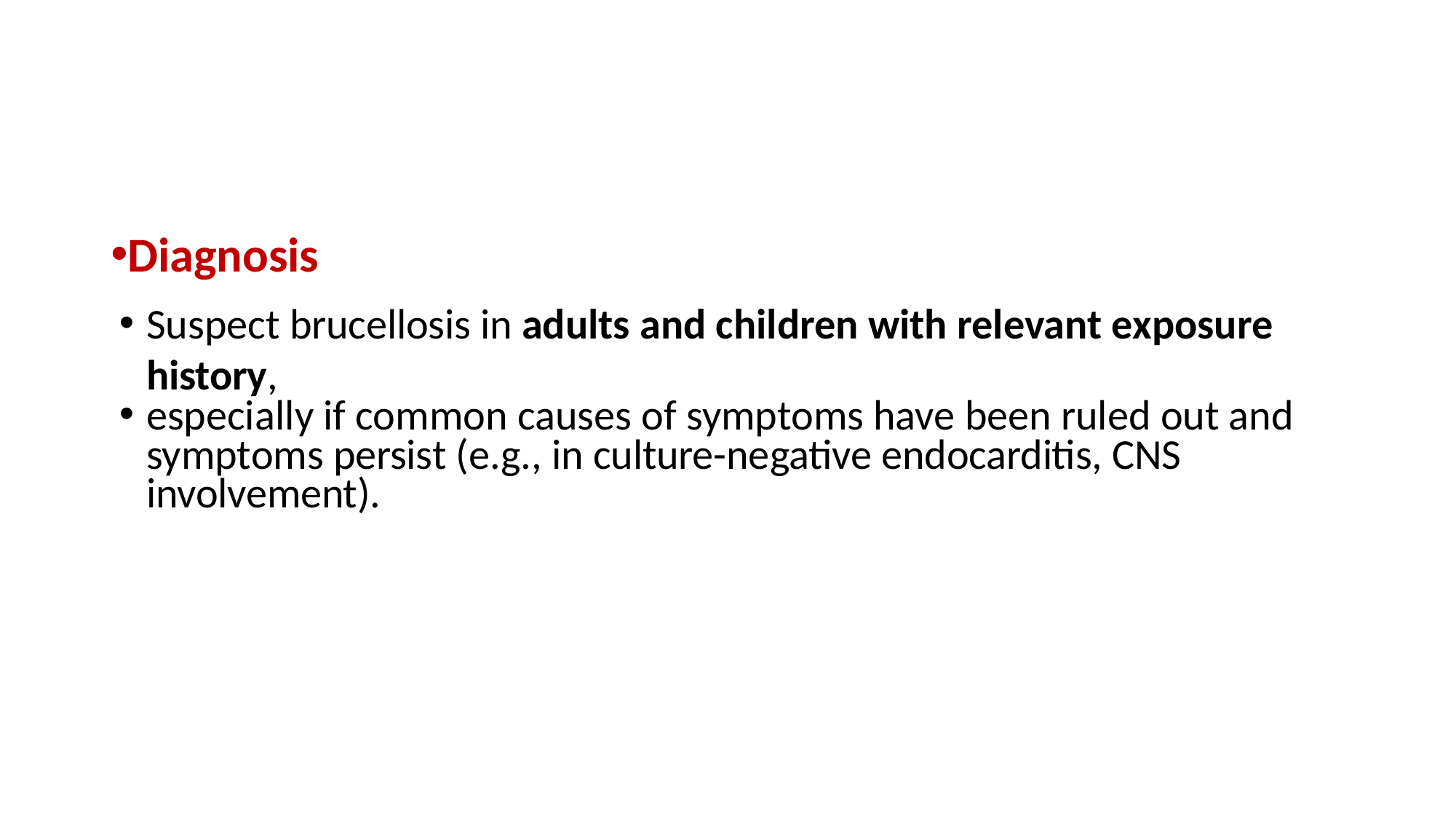

Diagnosis
Suspect brucellosis in adults and children with relevant exposure history,
especially if common causes of symptoms have been ruled out and symptoms persist (e.g., in culture-negative endocarditis, CNS involvement).